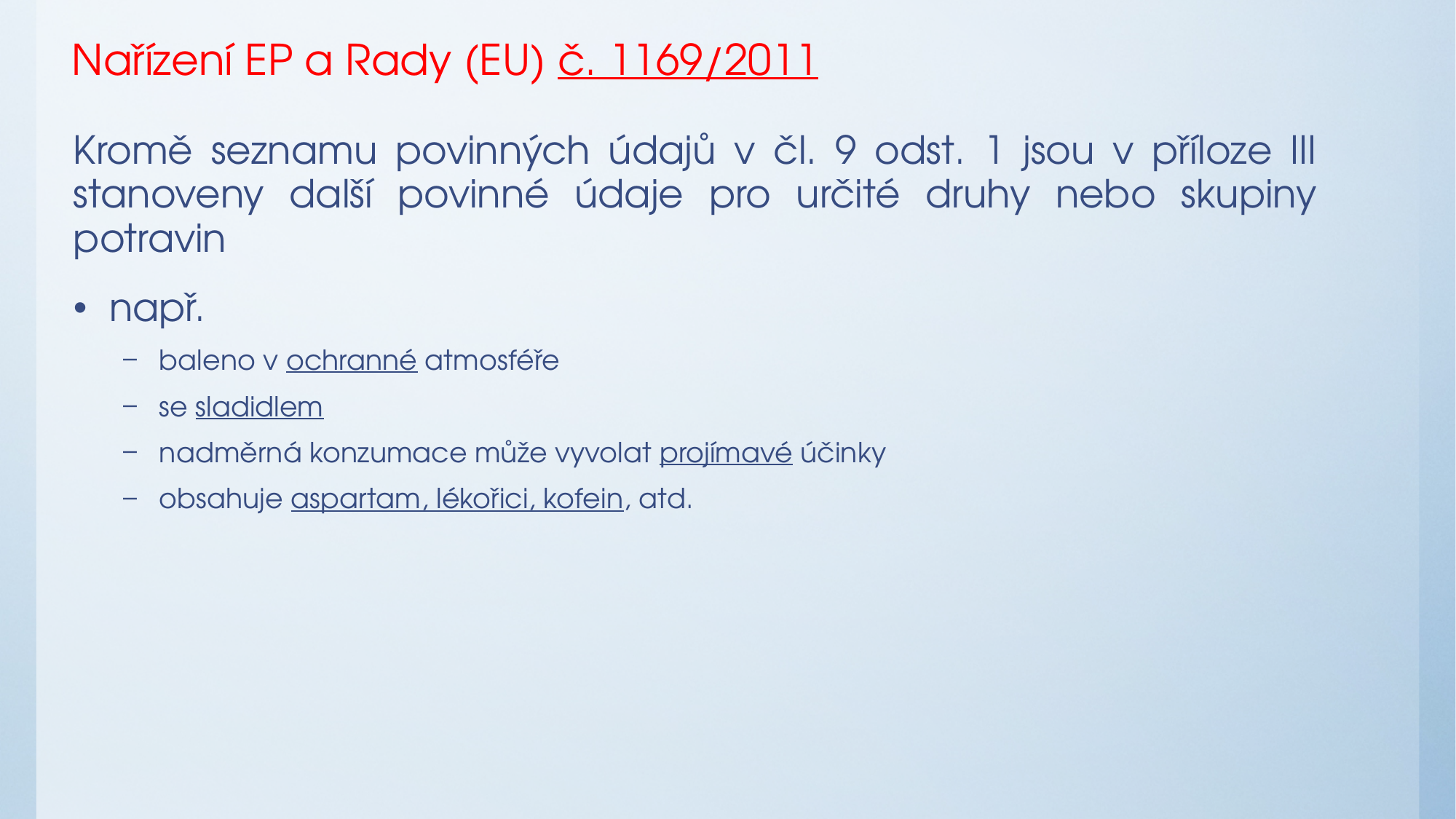

Nařízení EP a Rady (EU) č. 1169/2011
Kromě seznamu povinných údajů v čl. 9 odst. 1 jsou v příloze III stanoveny další povinné údaje pro určité druhy nebo skupiny potravin
např.
baleno v ochranné atmosféře
se sladidlem
nadměrná konzumace může vyvolat projímavé účinky
obsahuje aspartam, lékořici, kofein, atd.